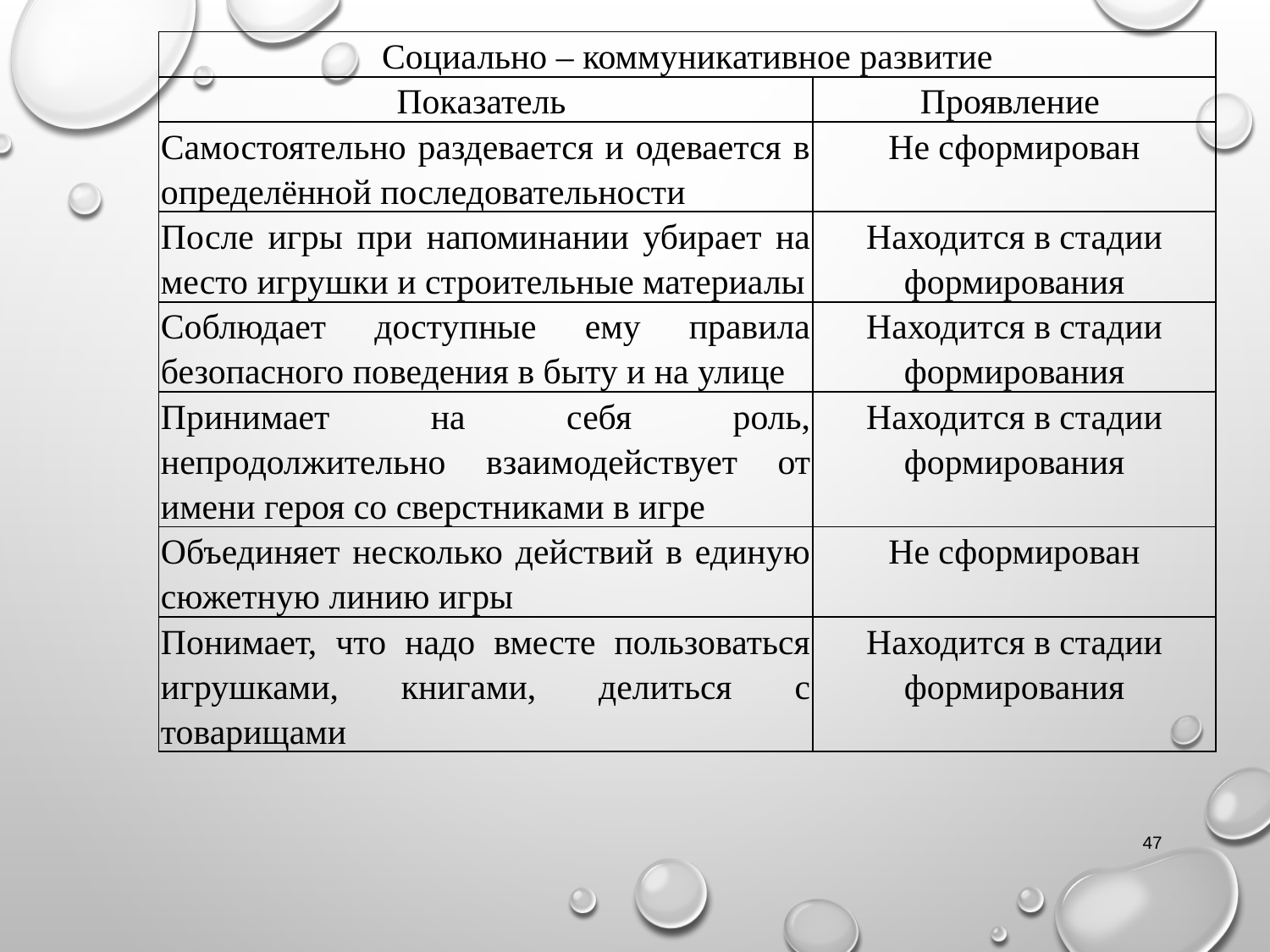

| Социально – коммуникативное развитие |  |
| --- | --- |
| Показатель | Проявление |
| Самостоятельно раздевается и одевается в определённой последовательности | Не сформирован |
| После игры при напоминании убирает на место игрушки и строительные материалы | Находится в стадии формирования |
| Соблюдает доступные ему правила безопасного поведения в быту и на улице | Находится в стадии формирования |
| Принимает на себя роль, непродолжительно взаимодействует от имени героя со сверстниками в игре | Находится в стадии формирования |
| Объединяет несколько действий в единую сюжетную линию игры | Не сформирован |
| Понимает, что надо вместе пользоваться игрушками, книгами, делиться с товарищами | Находится в стадии формирования |
47